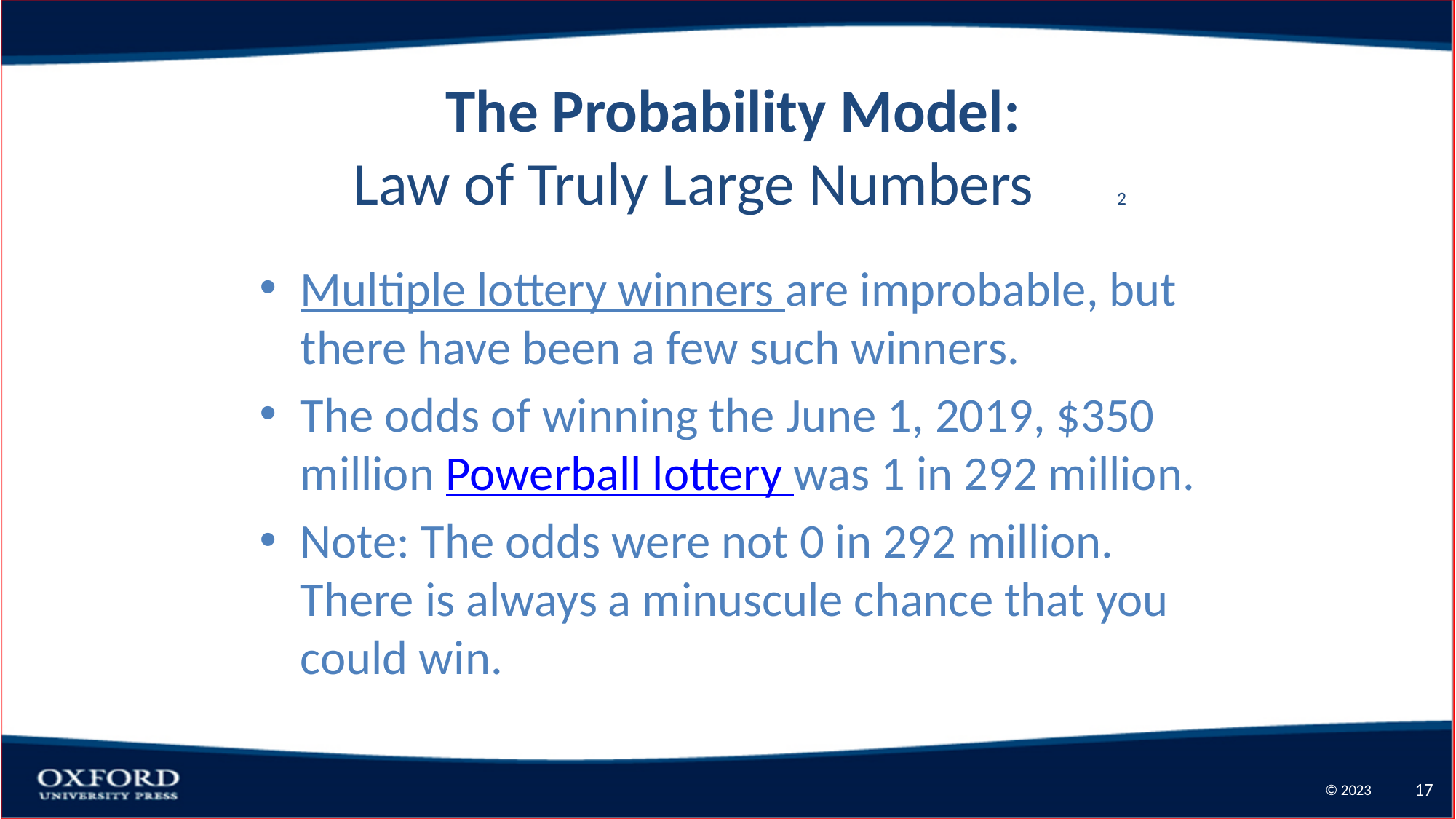

# The Probability Model: Law of Truly Large Numbers	2
Multiple lottery winners are improbable, but there have been a few such winners.
The odds of winning the June 1, 2019, $350 million Powerball lottery was 1 in 292 million.
Note: The odds were not 0 in 292 million. There is always a minuscule chance that you could win.